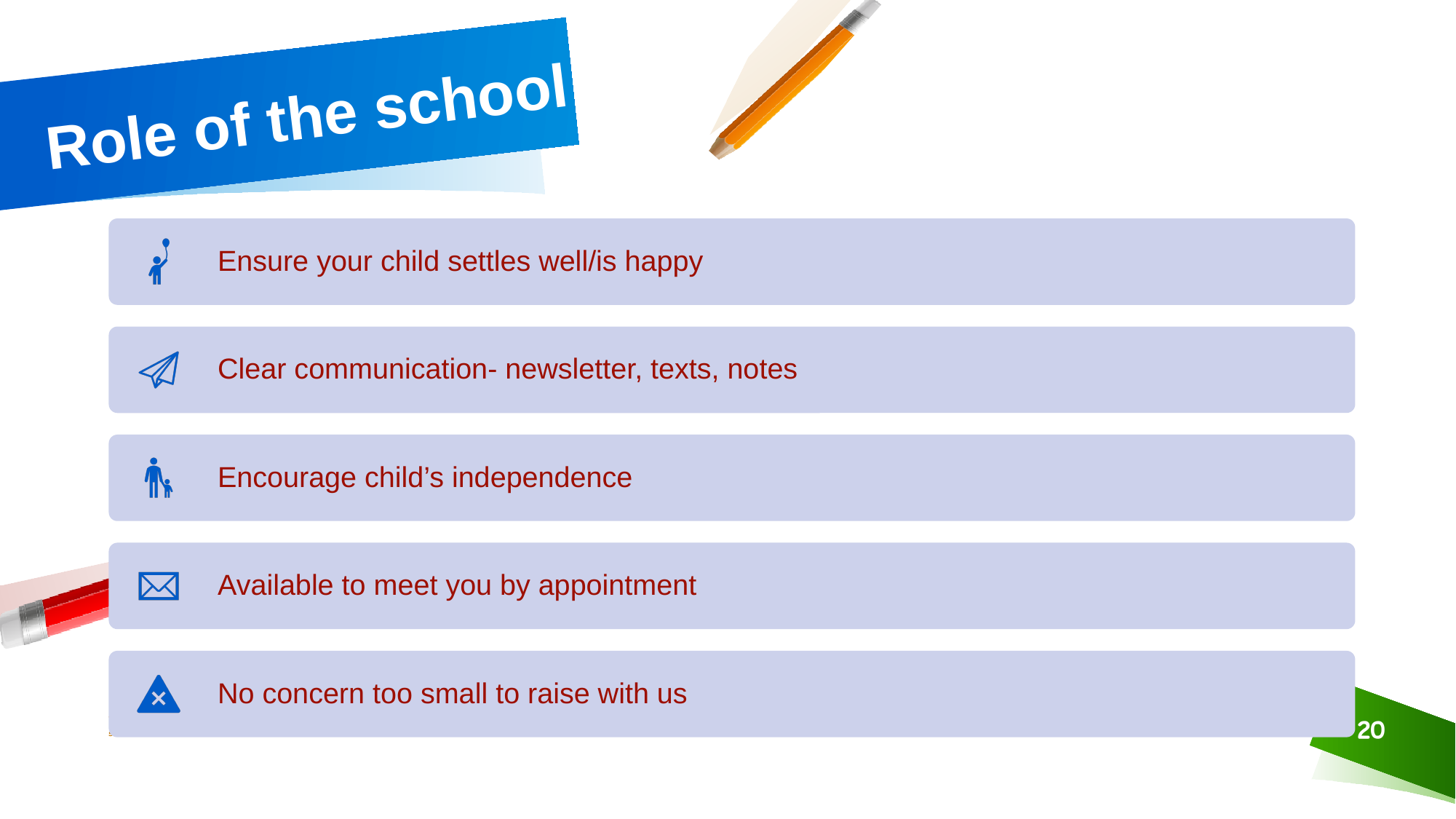

# Role of the school
Ensure your child settles well/is happy
Clear communication- newsletter, texts, notes
Encourage child’s independence
Available to meet you by appointment
No concern too small to raise with us
Welcome to
Scoil Bhríde Cailíní

20